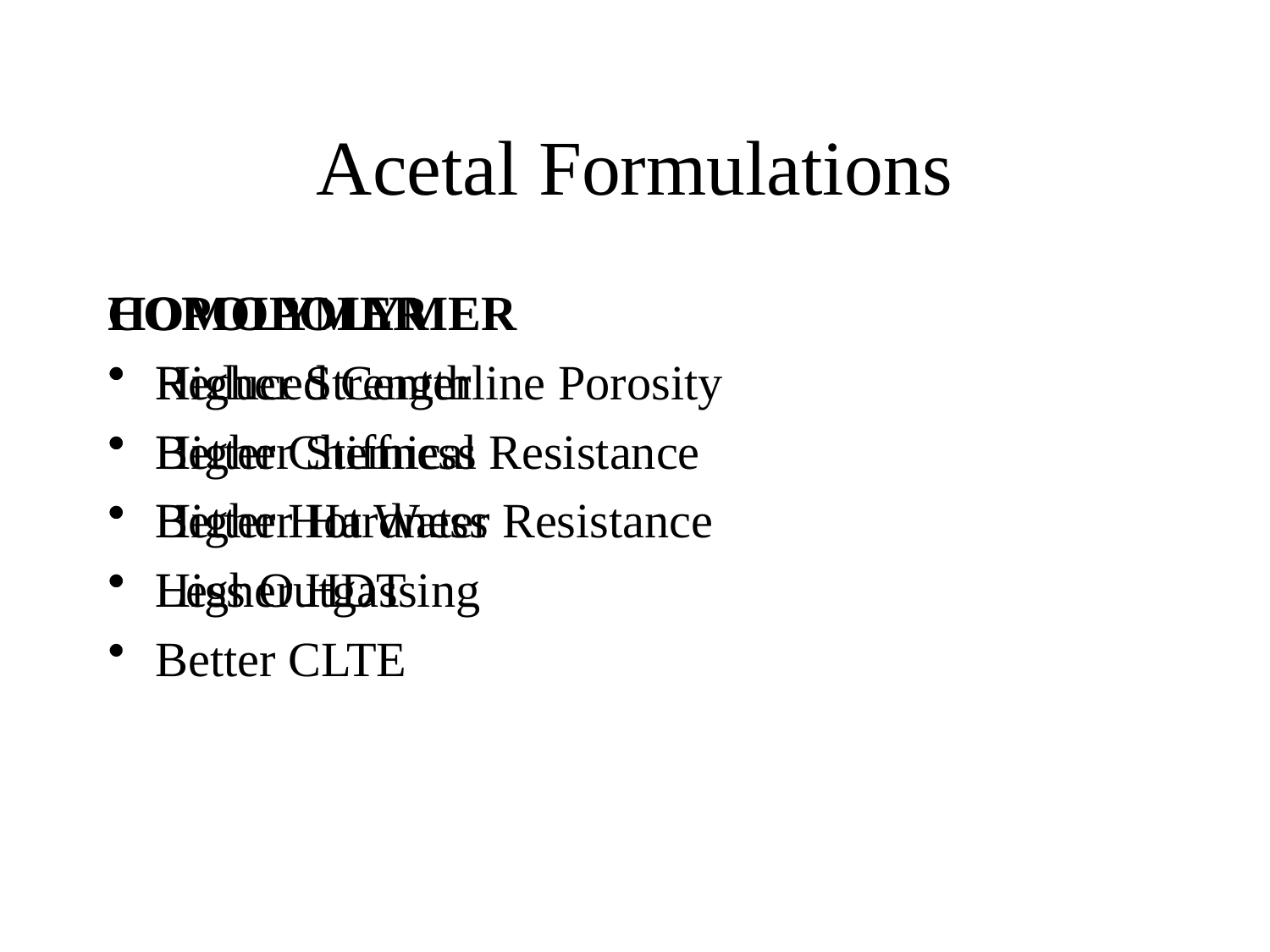

# Acetal Formulations
COPOLYMER
Reduced Centerline Porosity
Better Chemical Resistance
Better Hot Water Resistance
Less Outgassing
HOMOPOLYMER
Higher Strength
Higher Stiffness
Higher Hardness
Higher HDT
Better CLTE